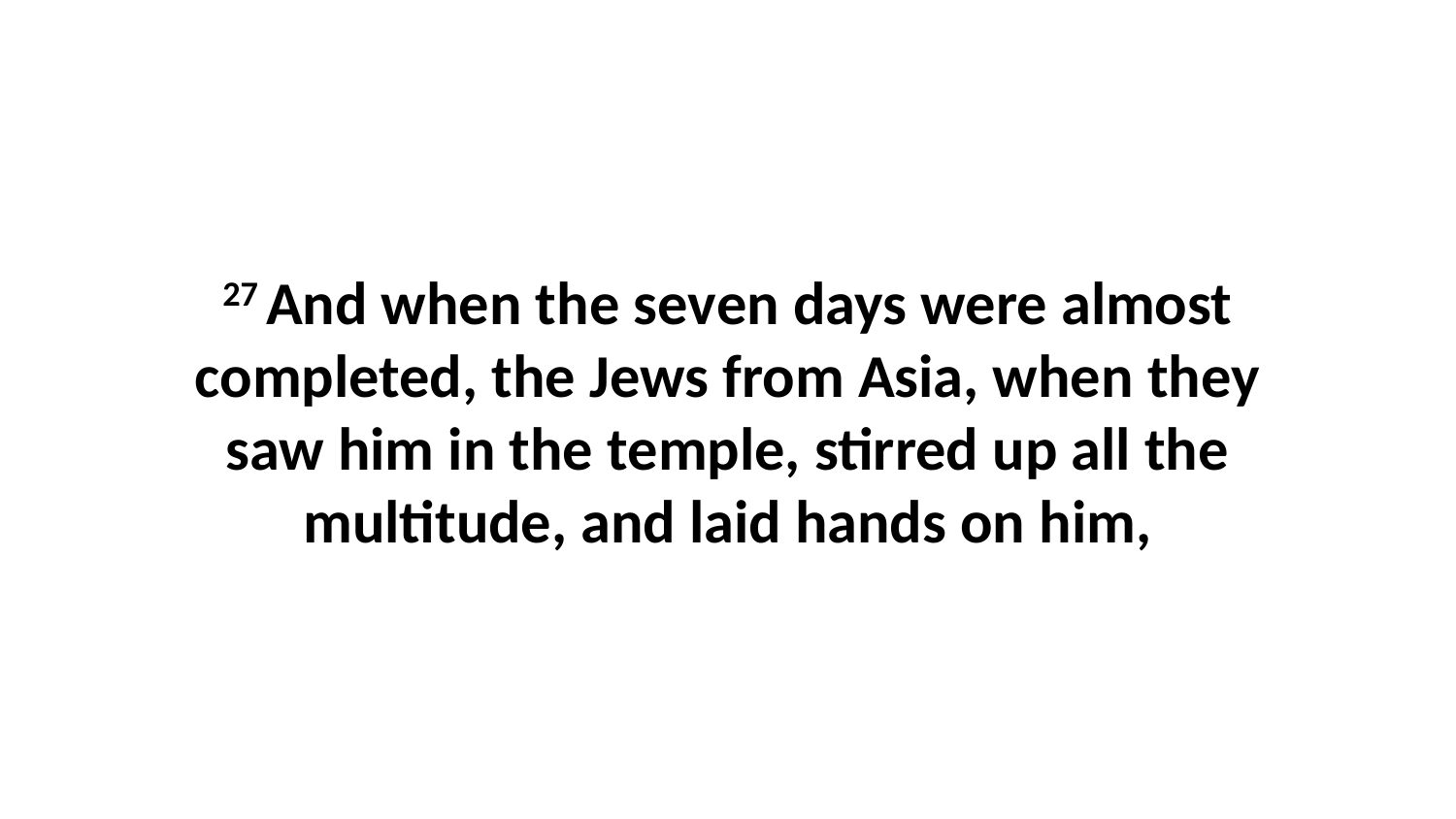

27 And when the seven days were almost completed, the Jews from Asia, when they saw him in the temple, stirred up all the multitude, and laid hands on him,